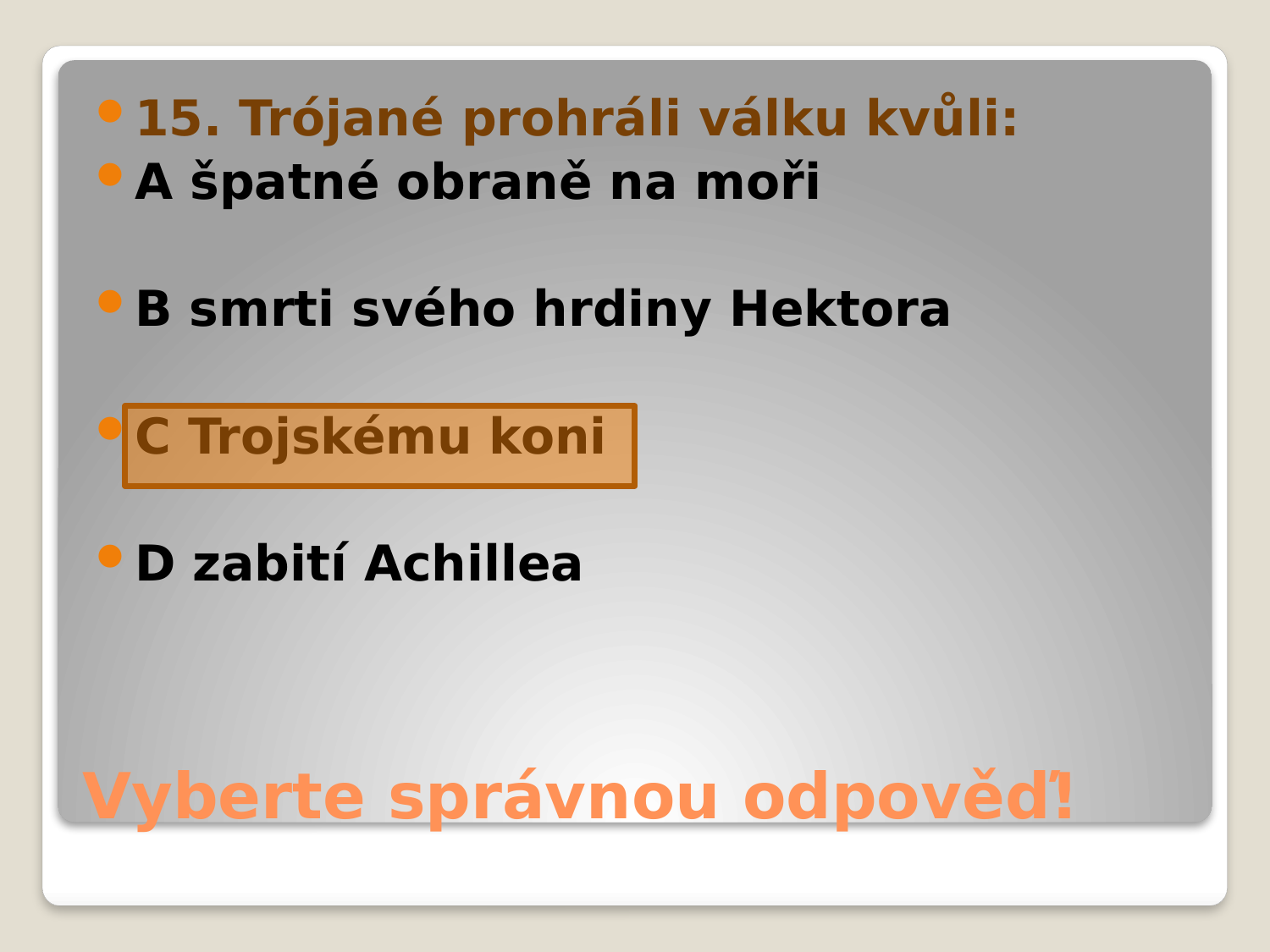

15. Trójané prohráli válku kvůli:
A špatné obraně na moři

B smrti svého hrdiny Hektora

C Trojskému koni

D zabití Achillea

# Vyberte správnou odpověď!